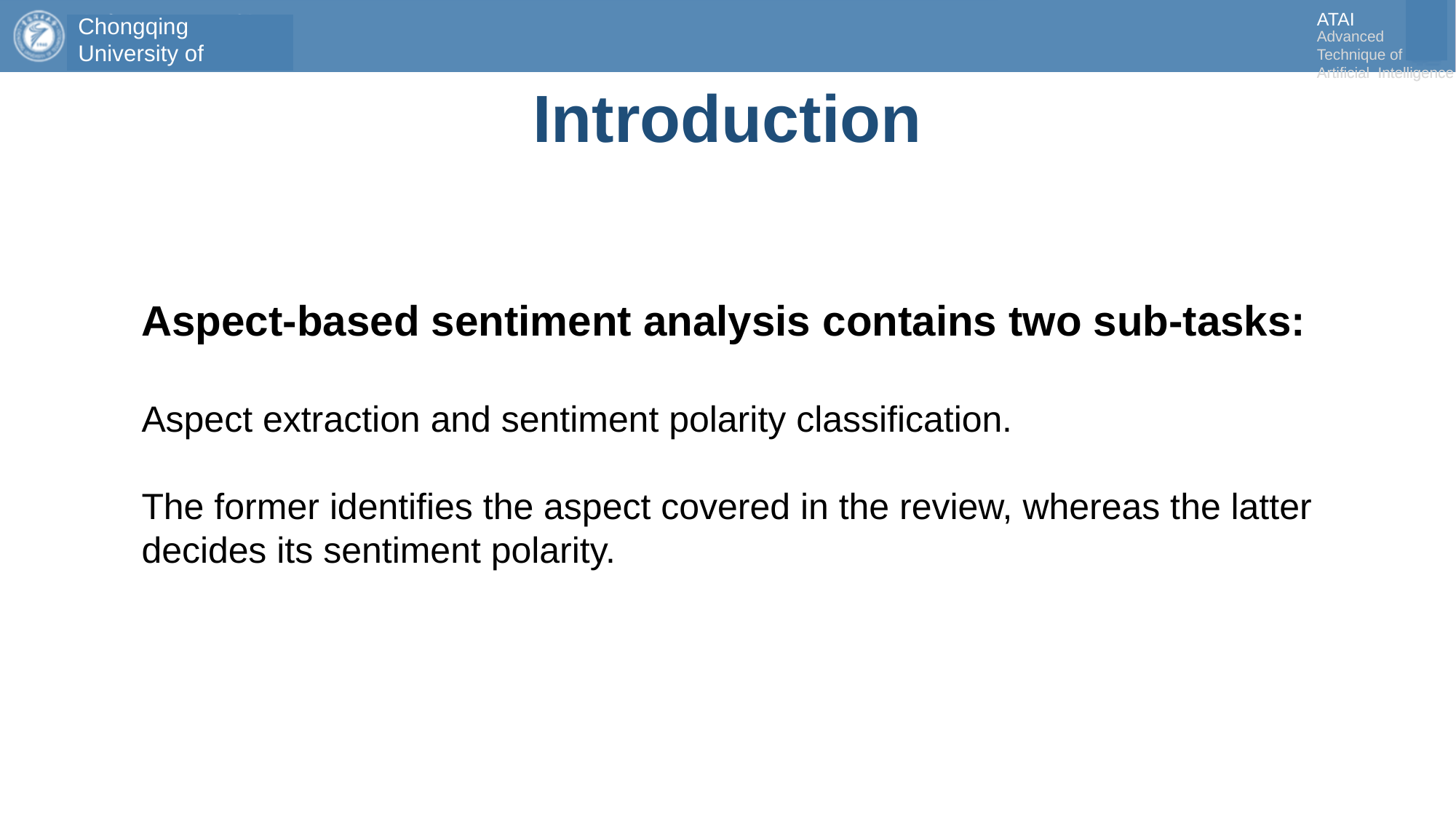

# Introduction
Aspect-based sentiment analysis contains two sub-tasks:

Aspect extraction and sentiment polarity classification.

The former identifies the aspect covered in the review, whereas the latter decides its sentiment polarity.